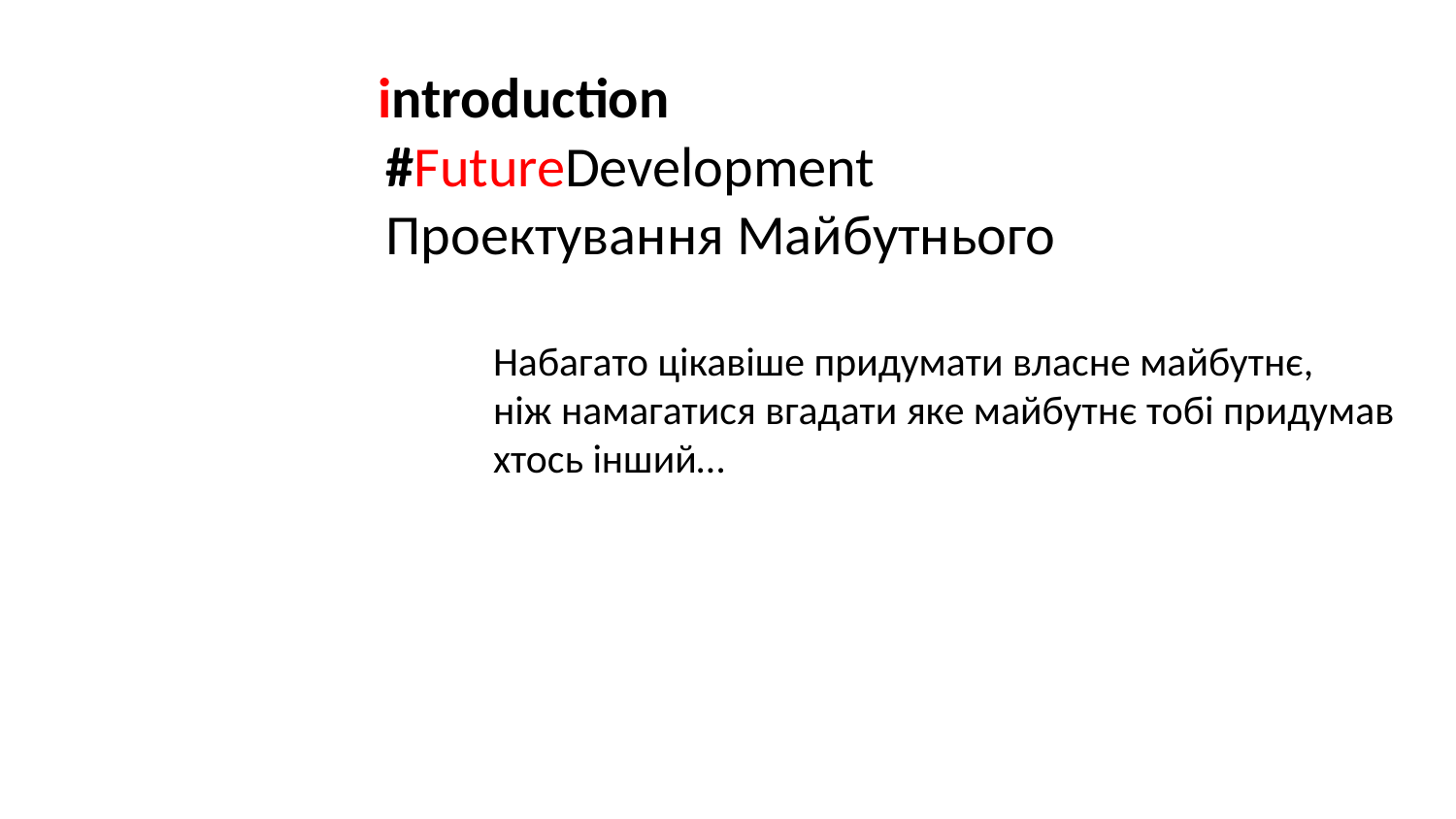

introduction
#FutureDevelopment
Проектування Майбутнього
Набагато цікавіше придумати власне майбутнє,
ніж намагатися вгадати яке майбутнє тобі придумав
хтось інший…